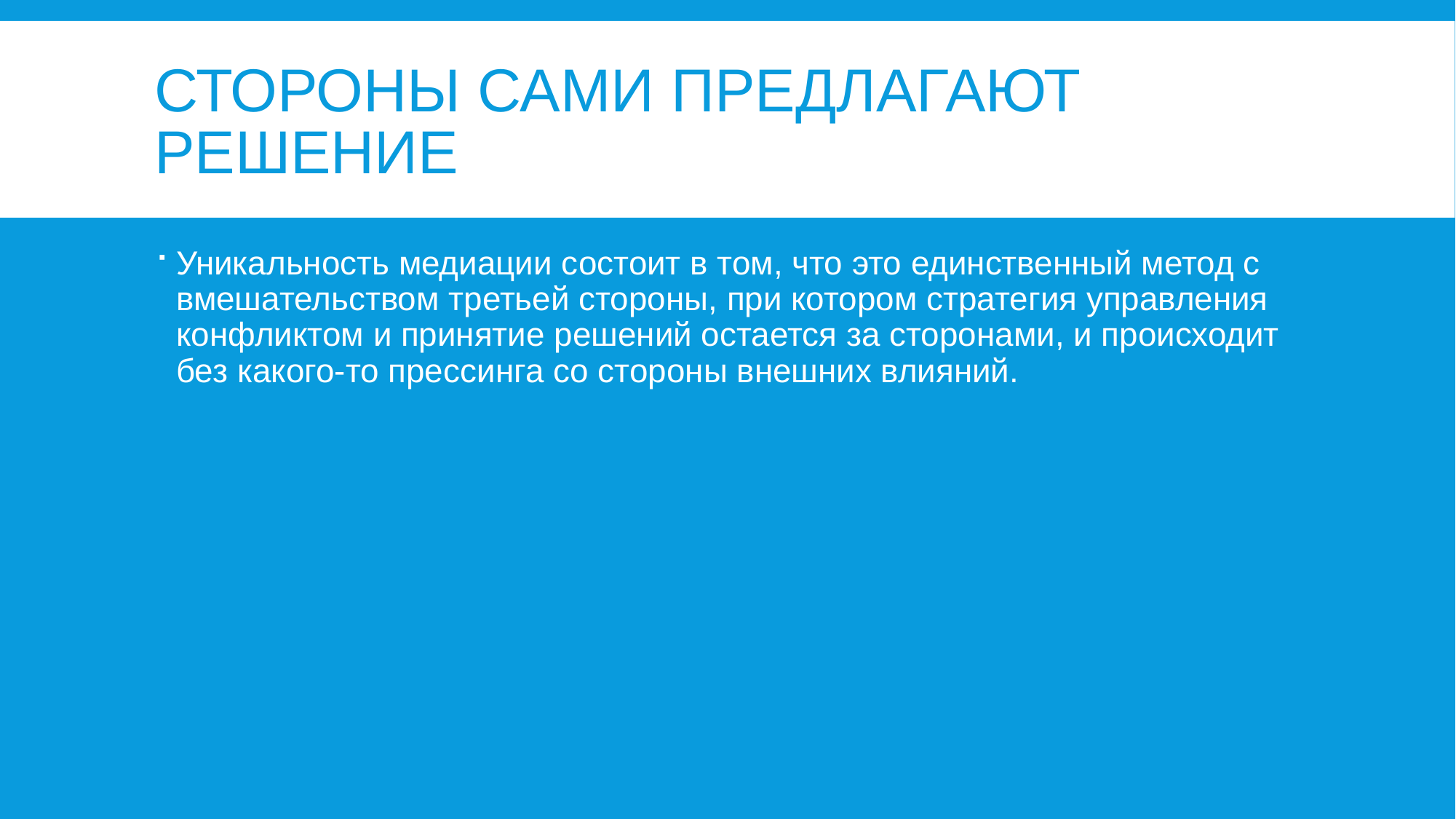

# Стороны сами предлагают решение
Уникальность медиации состоит в том, что это единственный метод с вмешательством третьей стороны, при котором стратегия управления конфликтом и принятие решений остается за сторонами, и происходит без какого-то прессинга со стороны внешних влияний.